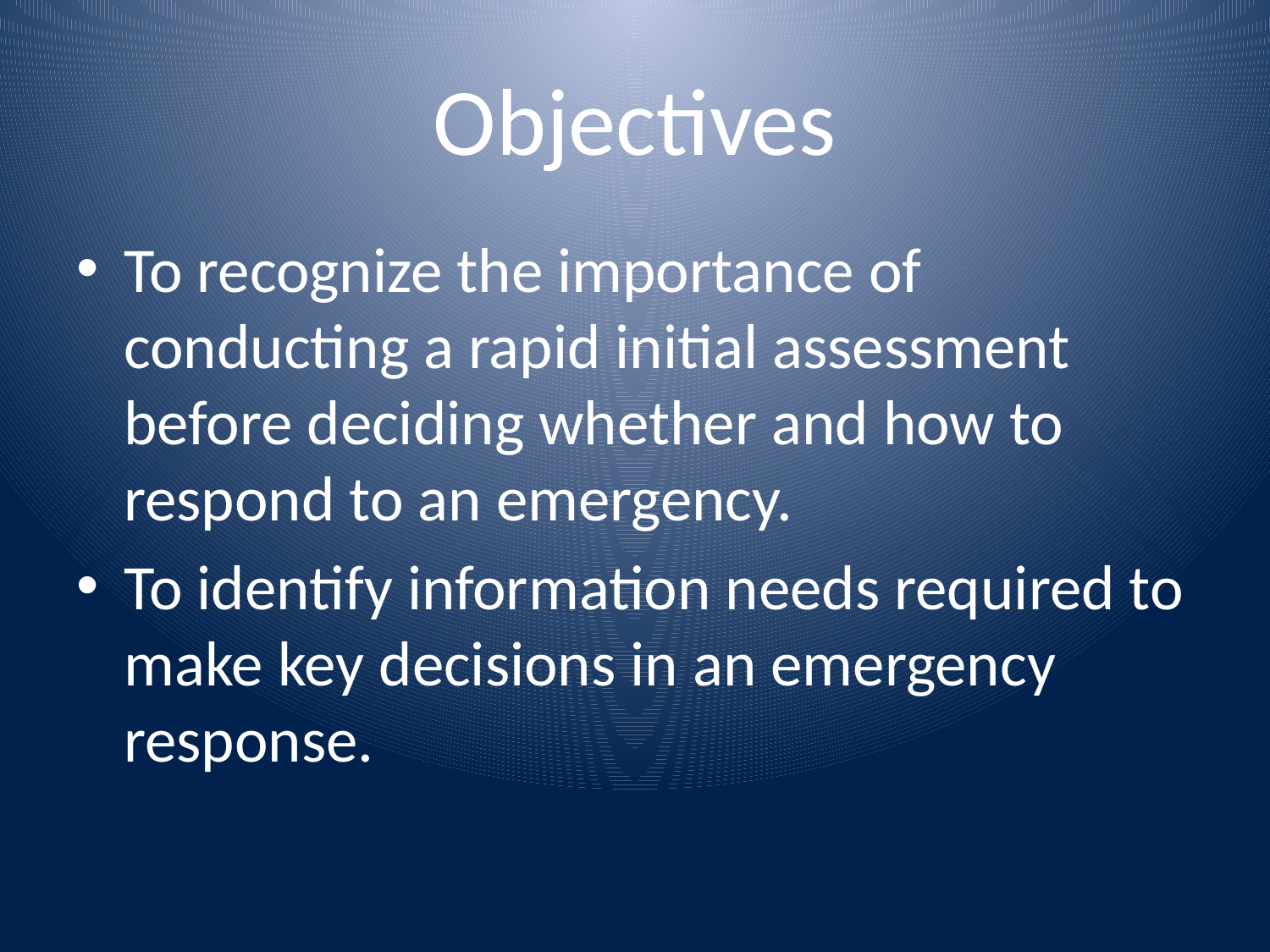

# Objectives
To recognize the importance of conducting a rapid initial assessment before deciding whether and how to respond to an emergency.
To identify information needs required to make key decisions in an emergency response.